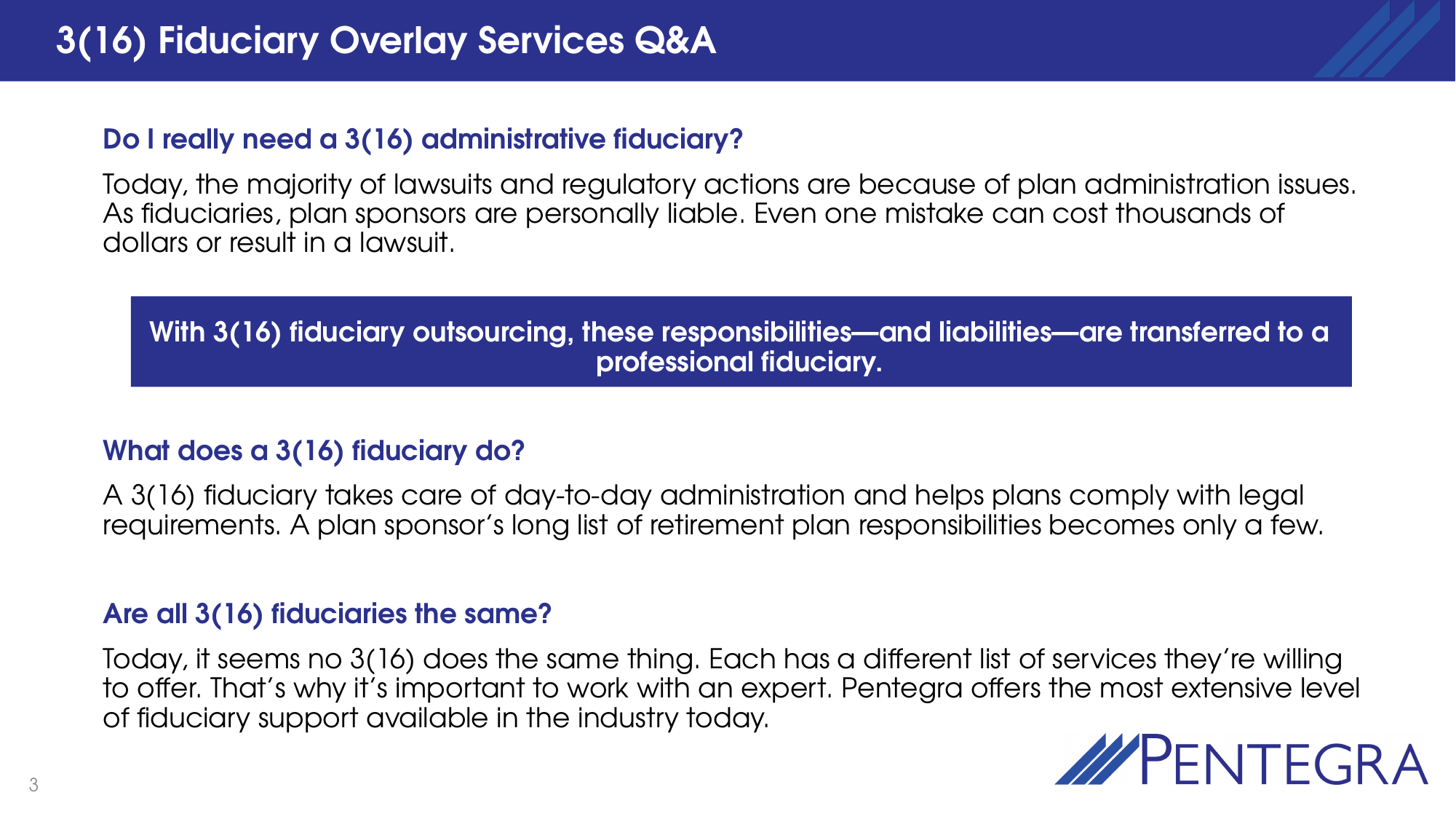

# 3(16) Fiduciary Overlay Services Q&A
Do I really need a 3(16) administrative fiduciary?
Today, the majority of lawsuits and regulatory actions are because of plan administration issues. As fiduciaries, plan sponsors are personally liable. Even one mistake can cost thousands of dollars or result in a lawsuit.

With 3(16) fiduciary outsourcing, these responsibilities—and liabilities—are transferred to a professional fiduciary.

What does a 3(16) fiduciary do?
A 3(16) fiduciary takes care of day-to-day administration and helps plans comply with legal requirements. A plan sponsor’s long list of retirement plan responsibilities becomes only a few.

Are all 3(16) fiduciaries the same?
Today, it seems no 3(16) does the same thing. Each has a different list of services they’re willing to offer. That’s why it’s important to work with an expert. Pentegra offers the most extensive level of fiduciary support available in the industry today.

3